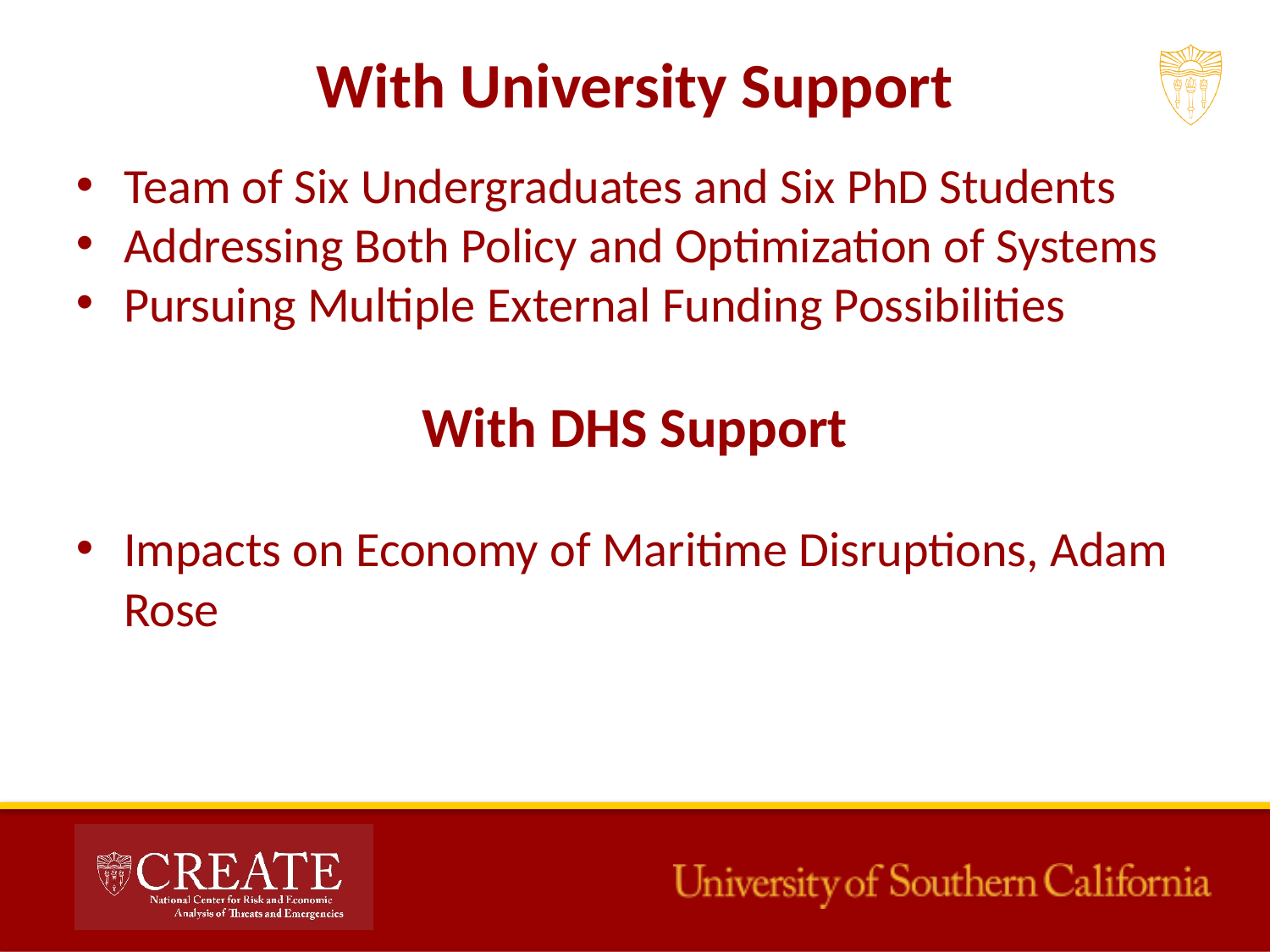

# With University Support
Team of Six Undergraduates and Six PhD Students
Addressing Both Policy and Optimization of Systems
Pursuing Multiple External Funding Possibilities

With DHS Support

Impacts on Economy of Maritime Disruptions, Adam Rose